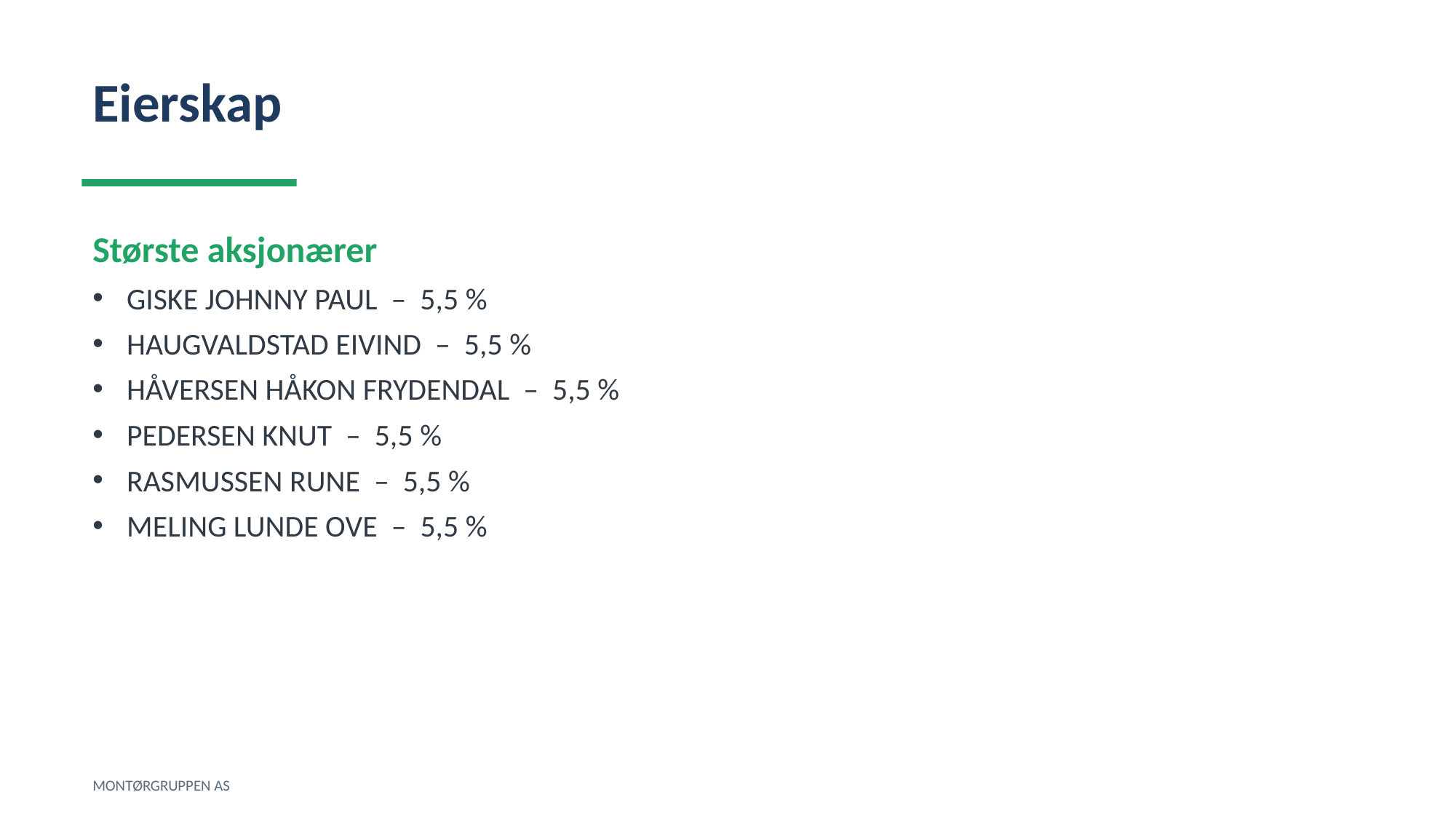

Eierskap

Største aksjonærer
GISKE JOHNNY PAUL  –  5,5 %
HAUGVALDSTAD EIVIND  –  5,5 %
HÅVERSEN HÅKON FRYDENDAL  –  5,5 %
PEDERSEN KNUT  –  5,5 %
RASMUSSEN RUNE  –  5,5 %
MELING LUNDE OVE  –  5,5 %
MONTØRGRUPPEN AS